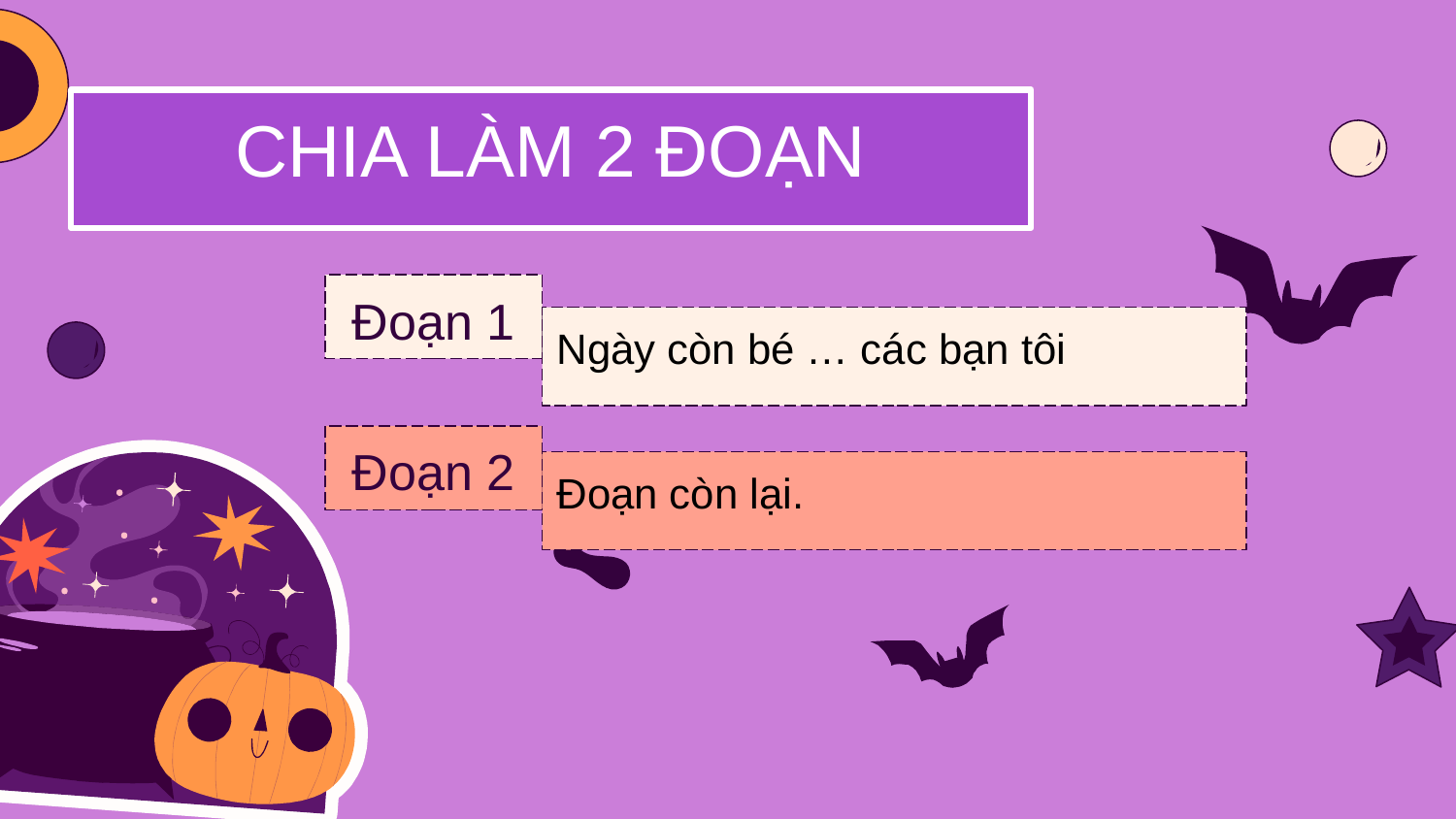

CHIA LÀM 2 ĐOẠN

Đoạn 1
Ngày còn bé … các bạn tôi
Đoạn 2

Đoạn còn lại.